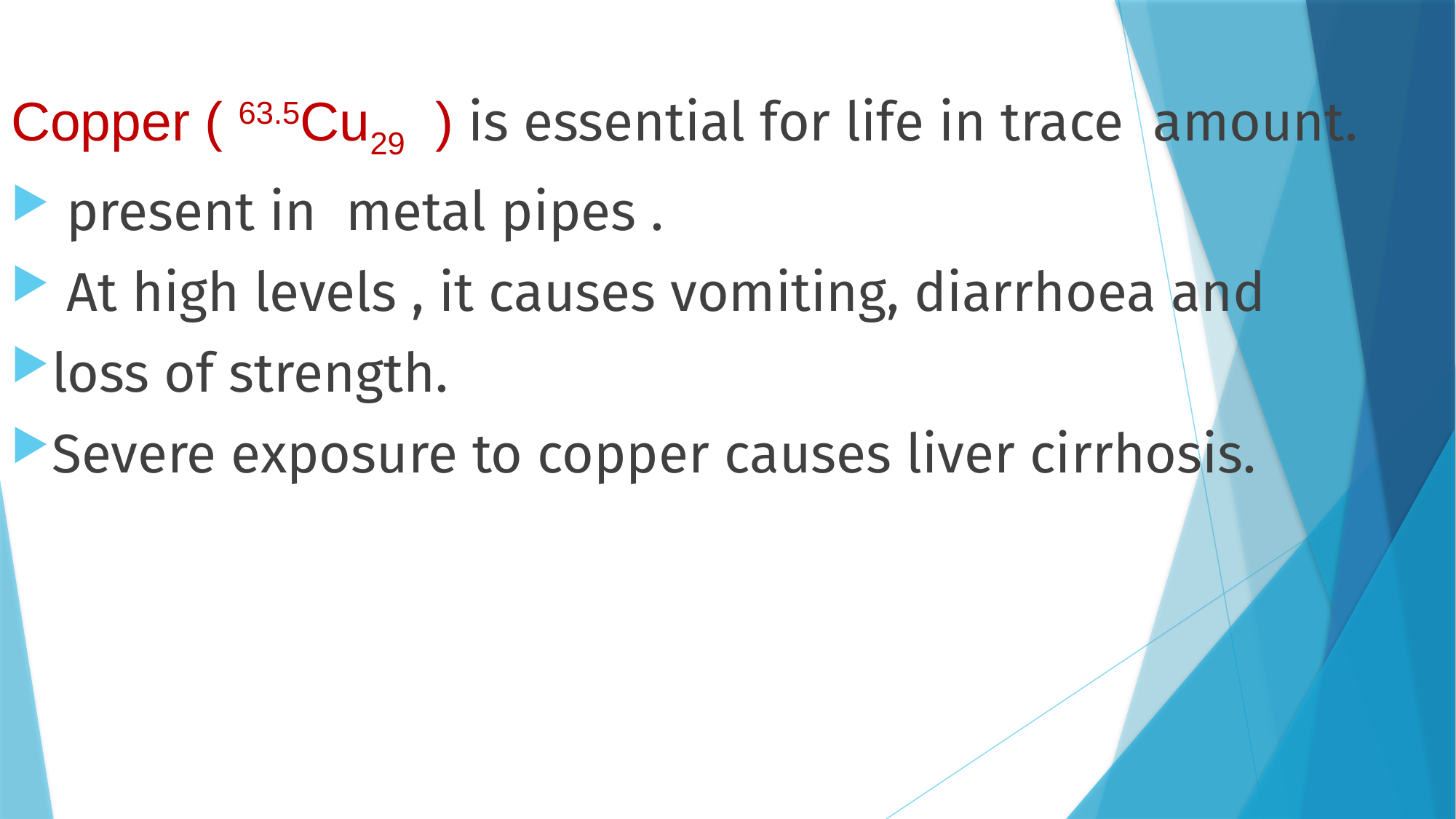

Copper ( 63.5Cu29  ) is essential for life in trace  amount.
 present in  metal pipes .
 At high levels , it causes vomiting, diarrhoea and
loss of strength.
Severe exposure to copper causes liver cirrhosis.